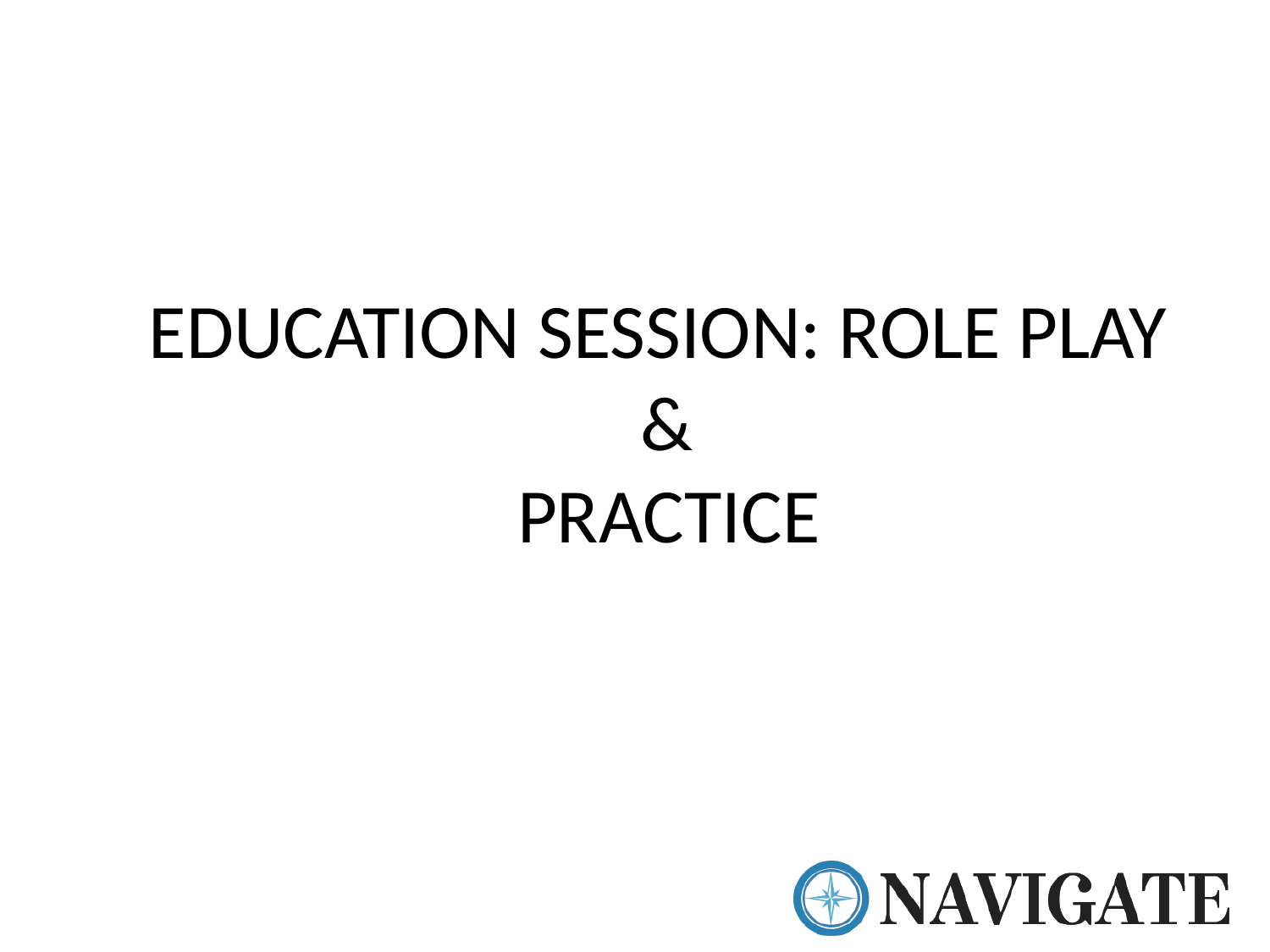

# Education Session: Role Play & Practice